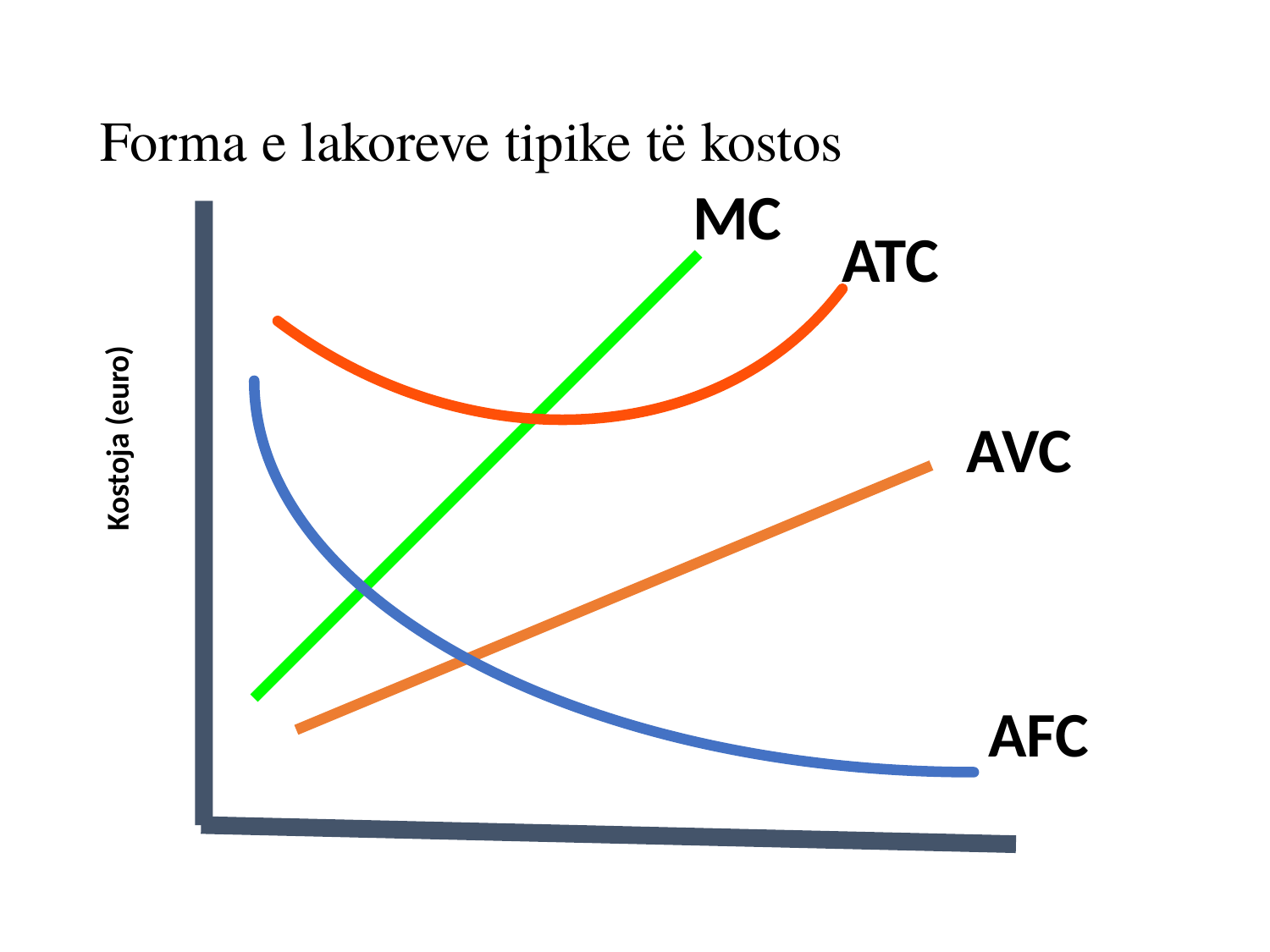

# Forma e lakoreve tipike të kostos

MC

ATC

AVC
Kostoja (euro)

AFC